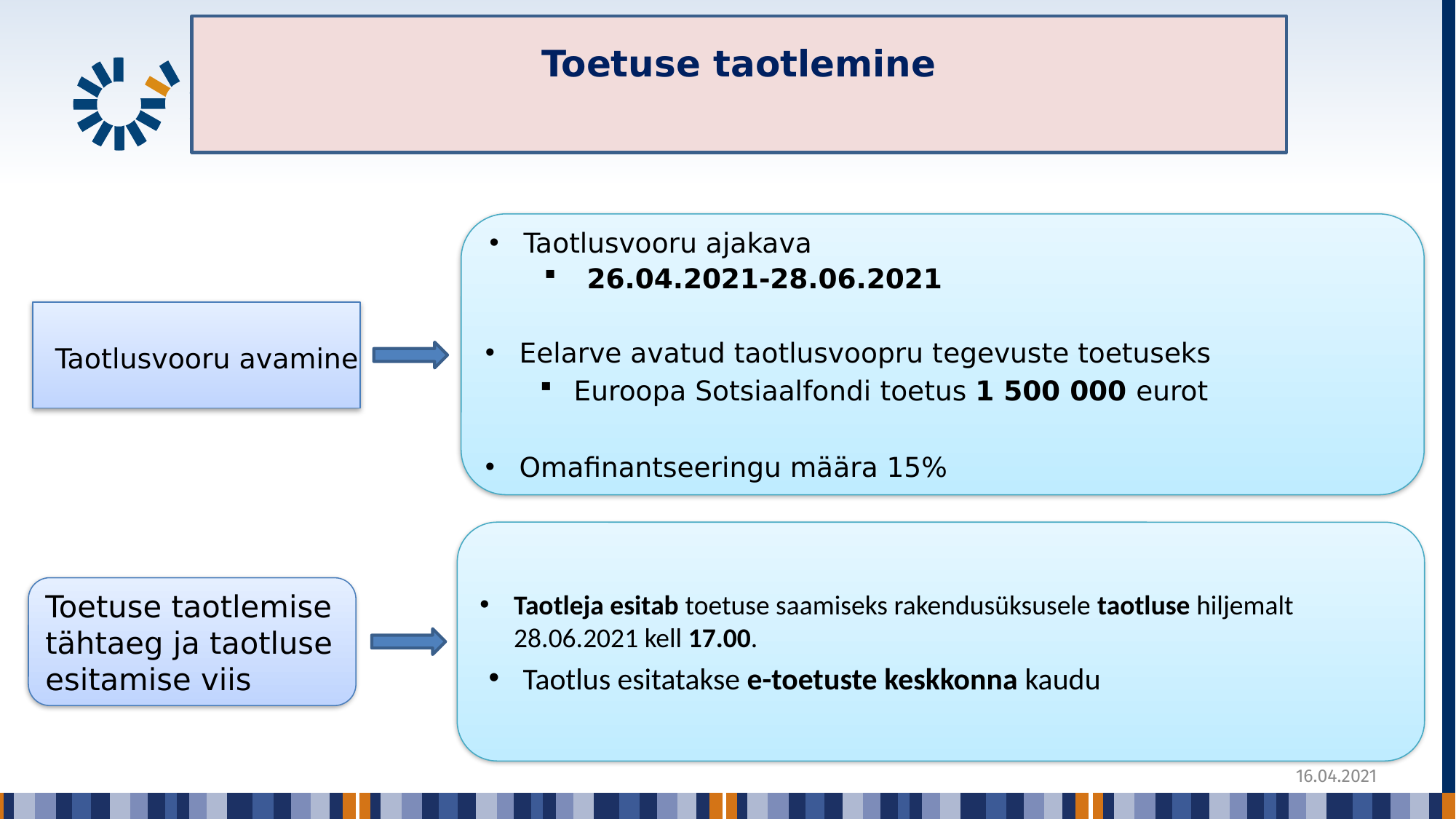

# Toetuse taotlemine
Taotlusvooru ajakava
 26.04.2021-28.06.2021

Eelarve avatud taotlusvoopru tegevuste toetuseks
Euroopa Sotsiaalfondi toetus 1 500 000 eurot

Omafinantseeringu määra 15%

Taotlusvooru avamine

Taotleja esitab toetuse saamiseks rakendusüksusele taotluse hiljemalt 28.06.2021 kell 17.00.
Taotlus esitatakse e-toetuste keskkonna kaudu
Toetuse taotlemise tähtaeg ja taotluse esitamise viis

16.04.2021